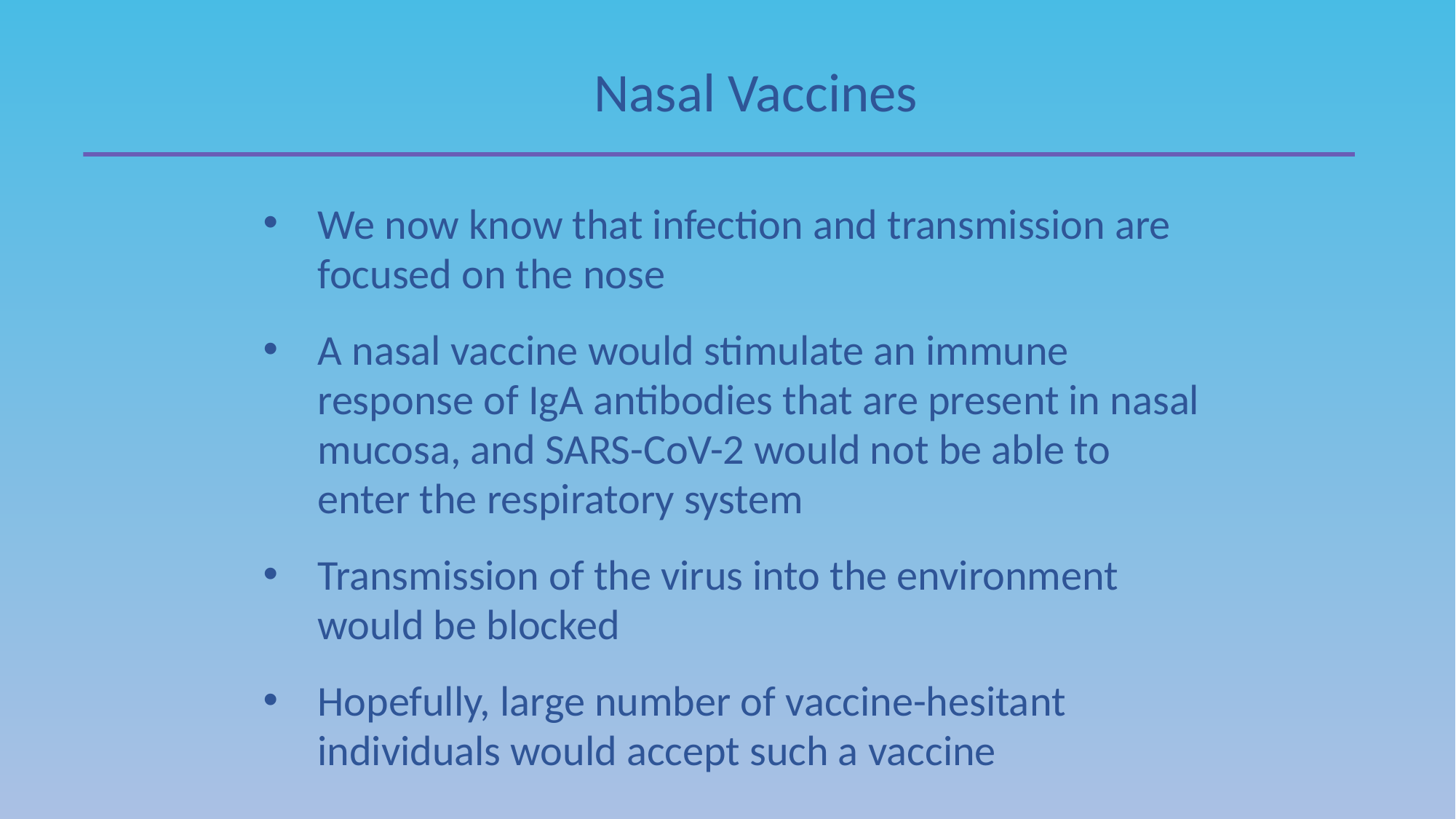

Nasal Vaccines
We now know that infection and transmission are focused on the nose
A nasal vaccine would stimulate an immune response of IgA antibodies that are present in nasal mucosa, and SARS-CoV-2 would not be able to enter the respiratory system
Transmission of the virus into the environment would be blocked
Hopefully, large number of vaccine-hesitant individuals would accept such a vaccine